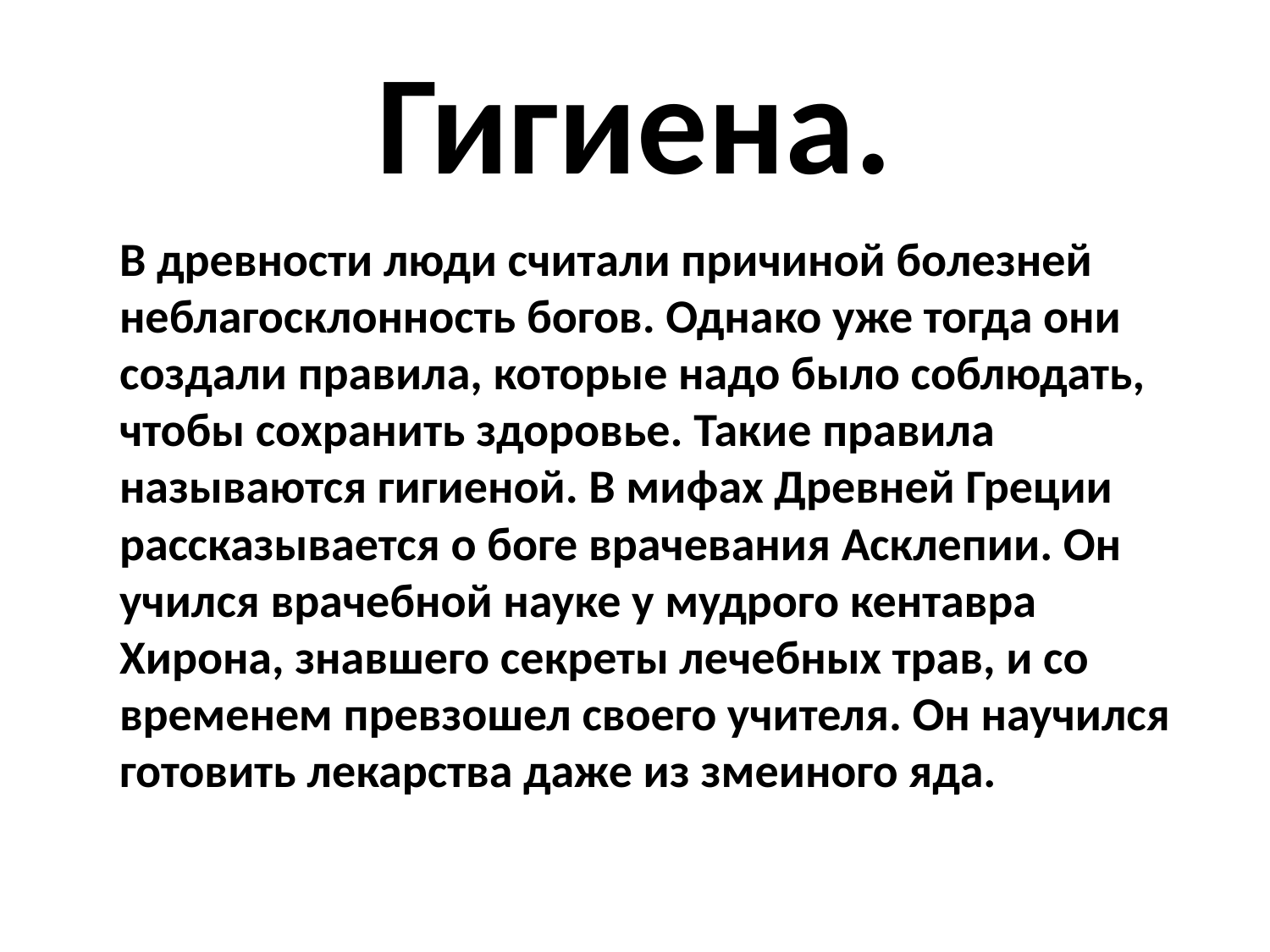

# Гигиена.
    В древности люди считали причиной болезней неблагосклонность богов. Однако уже тогда они создали правила, которые надо было соблюдать, чтобы сохранить здоровье. Такие правила называются гигиеной. В мифах Древней Греции рассказывается о боге врачевания Асклепии. Он учился врачебной науке у мудрого кентавра Хирона, знавшего секреты лечебных трав, и со временем превзошел своего учителя. Он научился готовить лекарства даже из змеиного яда.